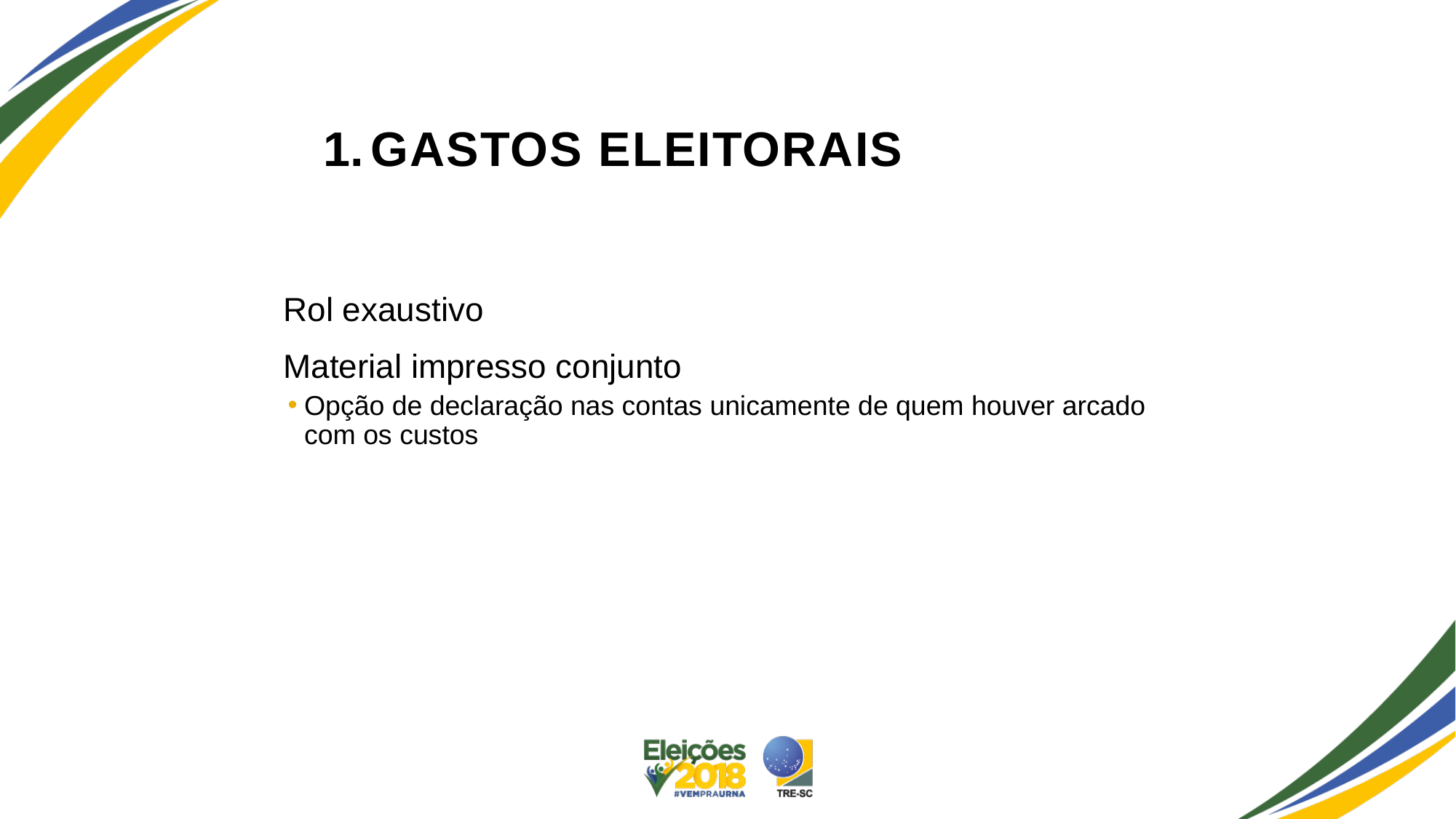

# Gastos eleitorais
Rol exaustivo
Material impresso conjunto
Opção de declaração nas contas unicamente de quem houver arcado com os custos